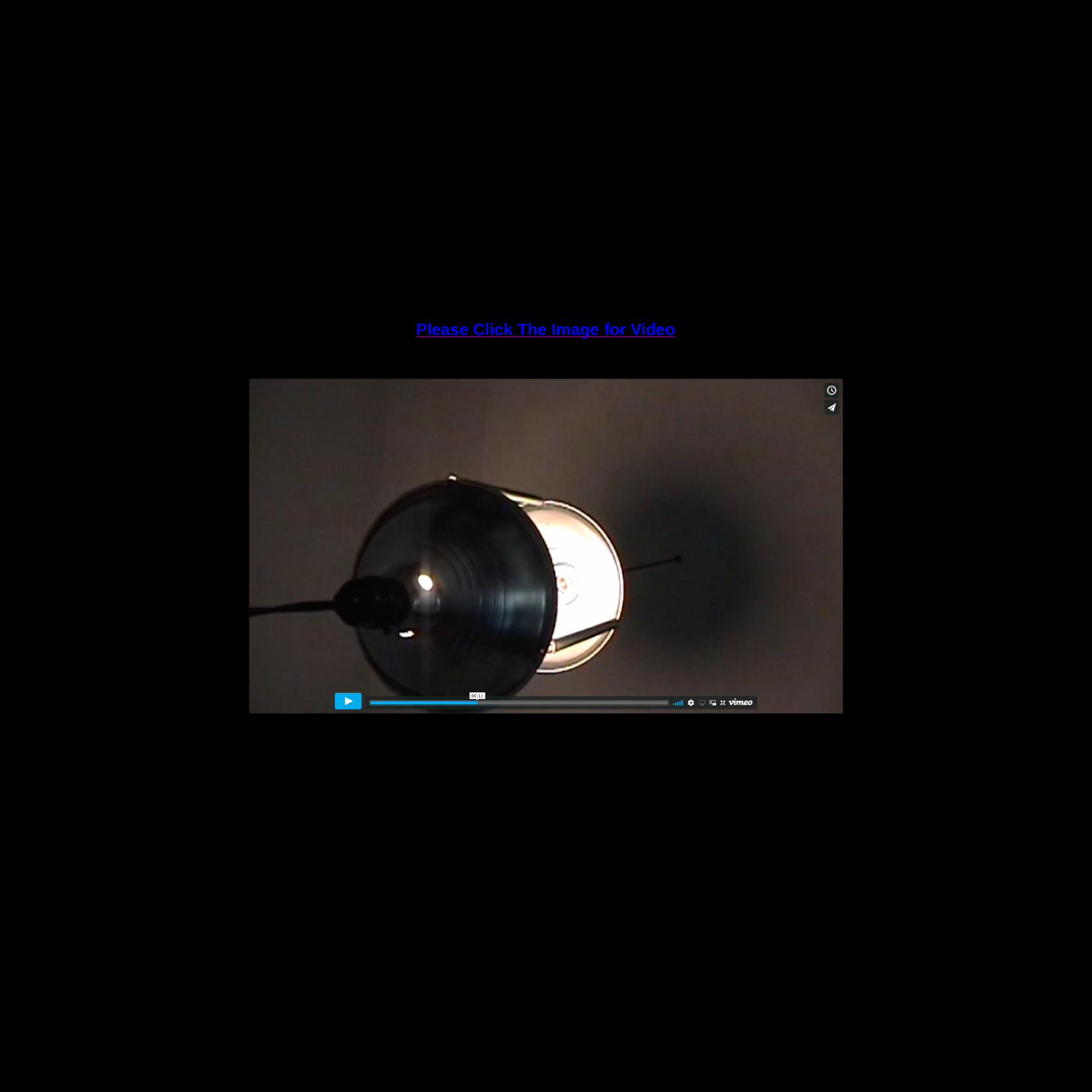

Link to Video Documentation “Morse lights” or “Apathetic apology” or “Who could  care less”:

Please Click The Image for Video